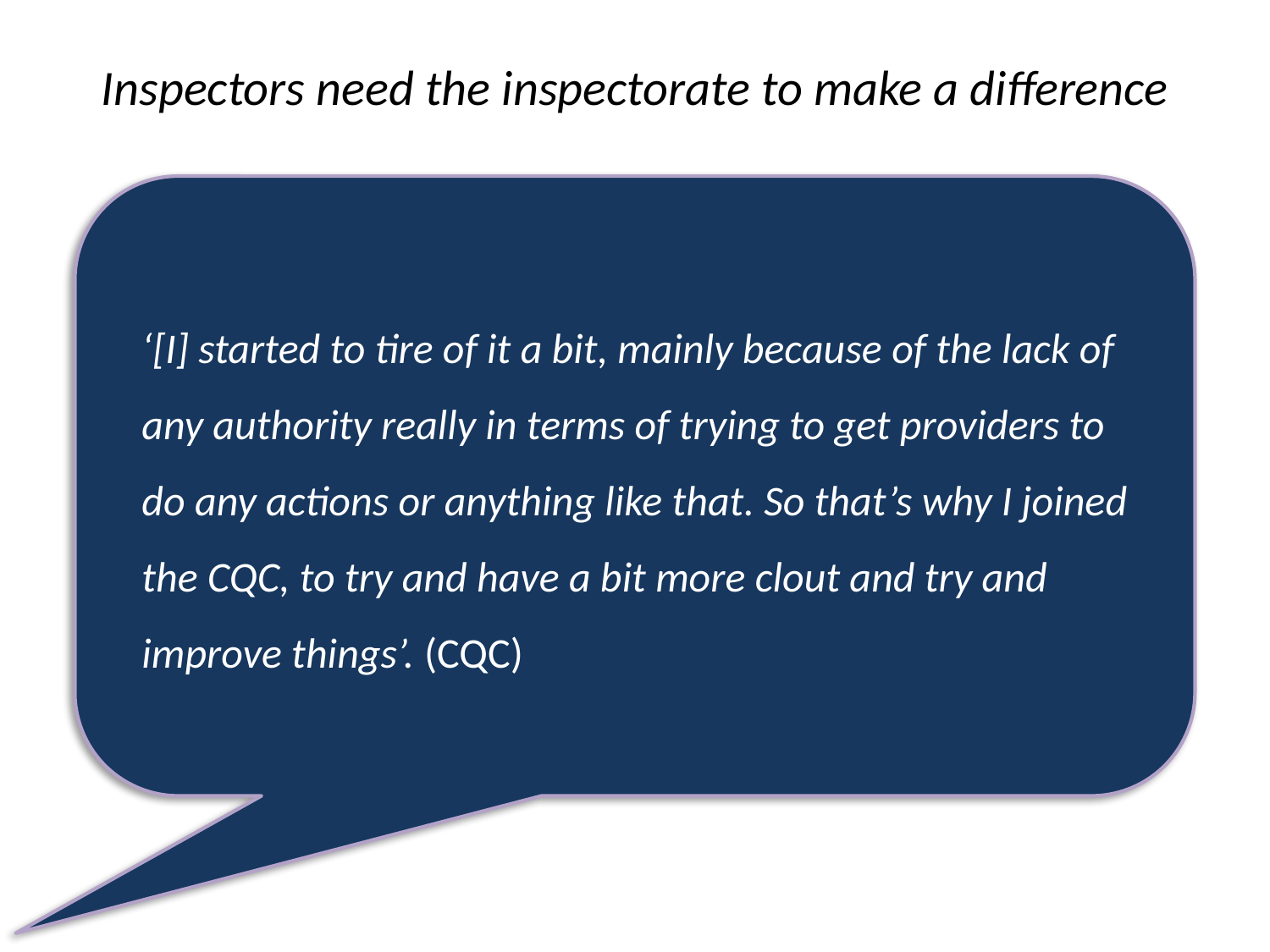

# Inspectors need the inspectorate to make a difference
‘[I] started to tire of it a bit, mainly because of the lack of any authority really in terms of trying to get providers to do any actions or anything like that. So that’s why I joined the CQC, to try and have a bit more clout and try and improve things’. (CQC)